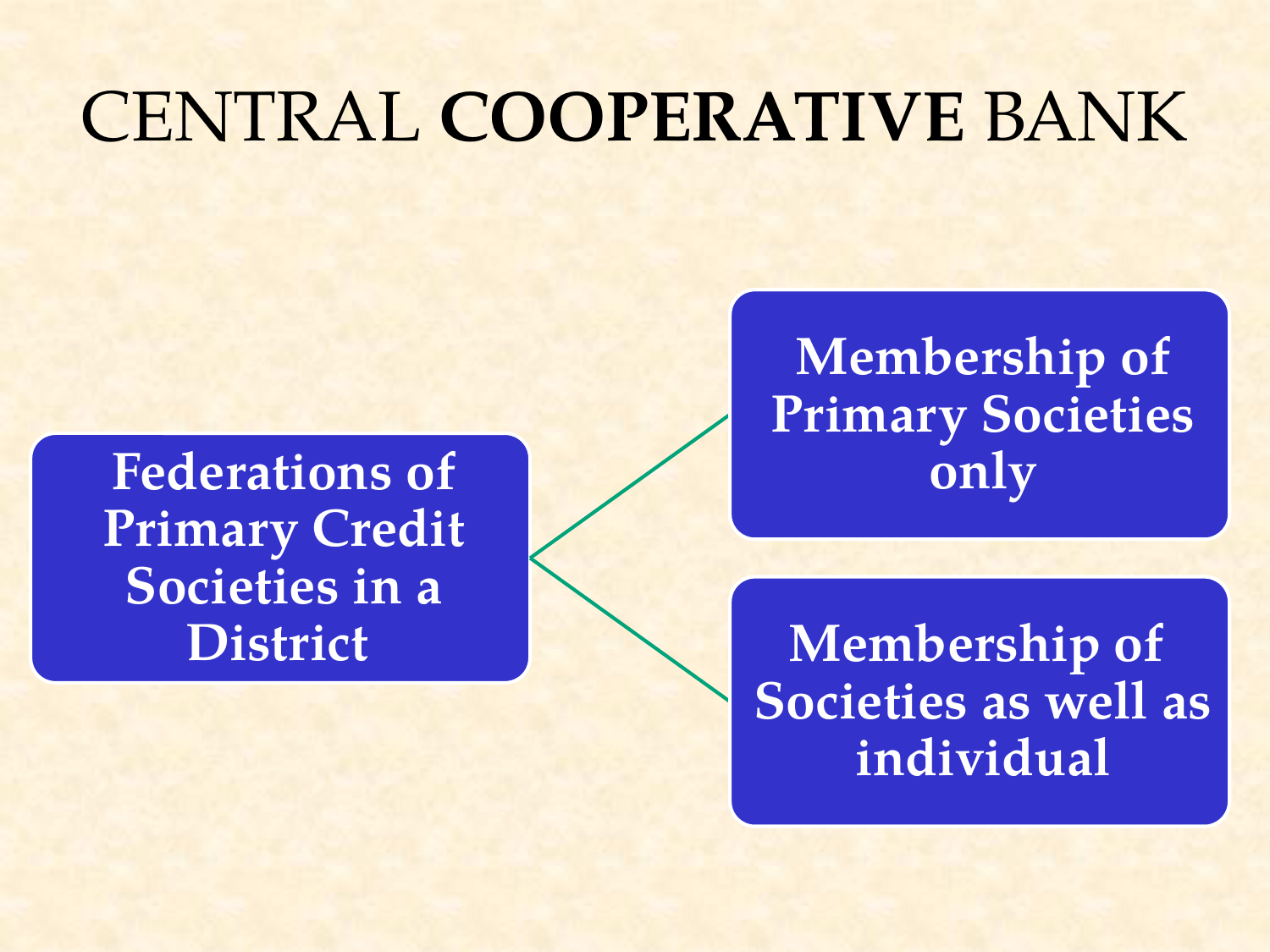

# CENTRAL COOPERATIVE BANK
Federations of Primary Credit Societies in a District

Membership of Primary Societies only

Membership of  Societies as well as individual